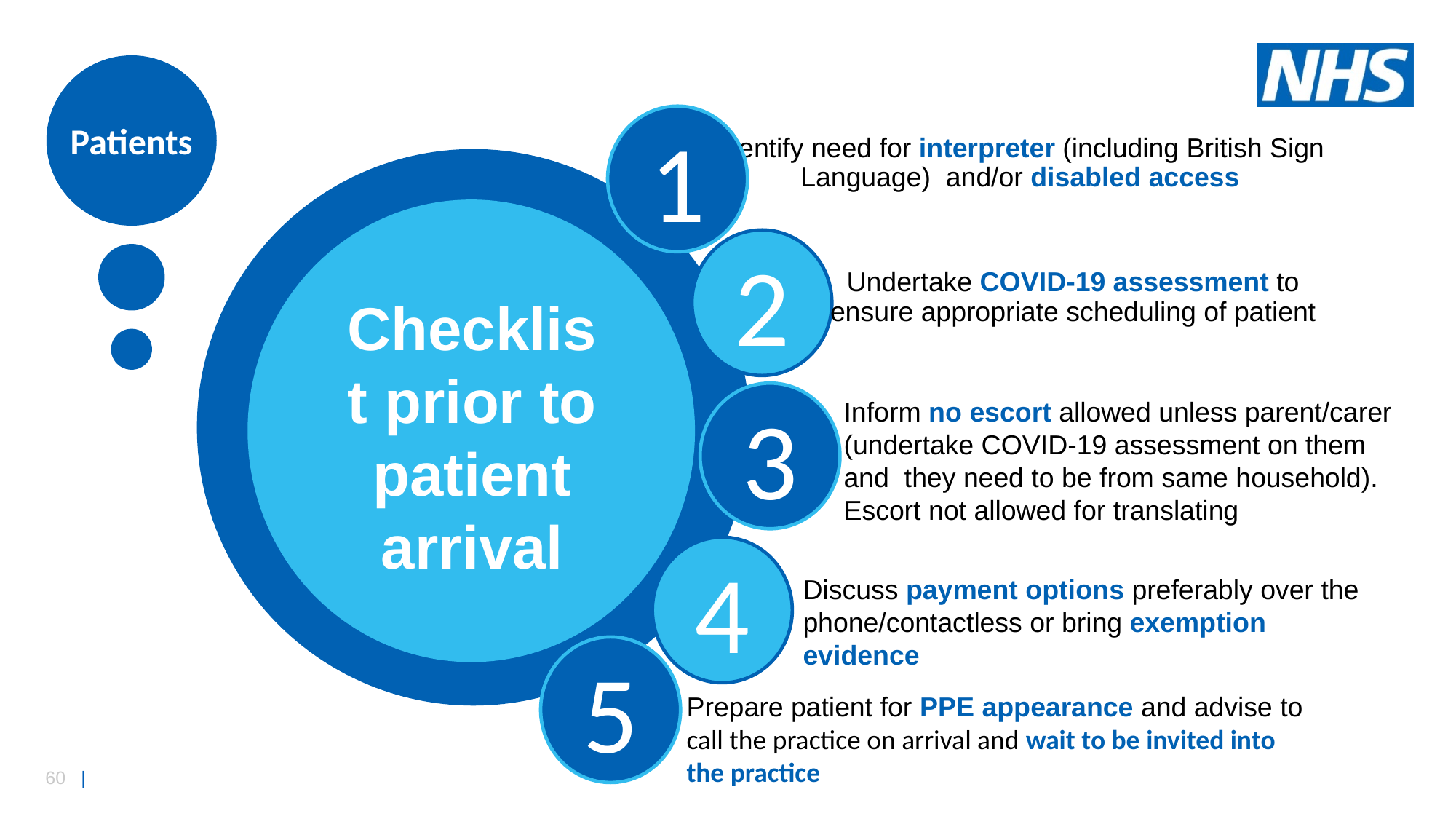

Surgery

Patients
1
Identify need for interpreter (including British Sign Language)  and/or disabled access

2

Principles
Undertake COVID-19 assessment to ensure appropriate scheduling of patient
Checklist prior to patient arrival
3
Inform no escort allowed unless parent/carer (undertake COVID-19 assessment on them and  they need to be from same household). Escort not allowed for translating
4
Discuss payment options preferably over the phone/contactless or bring exemption evidence
5
Prepare patient for PPE appearance and advise to call the practice on arrival and wait to be invited into the practice

PPE

Staff